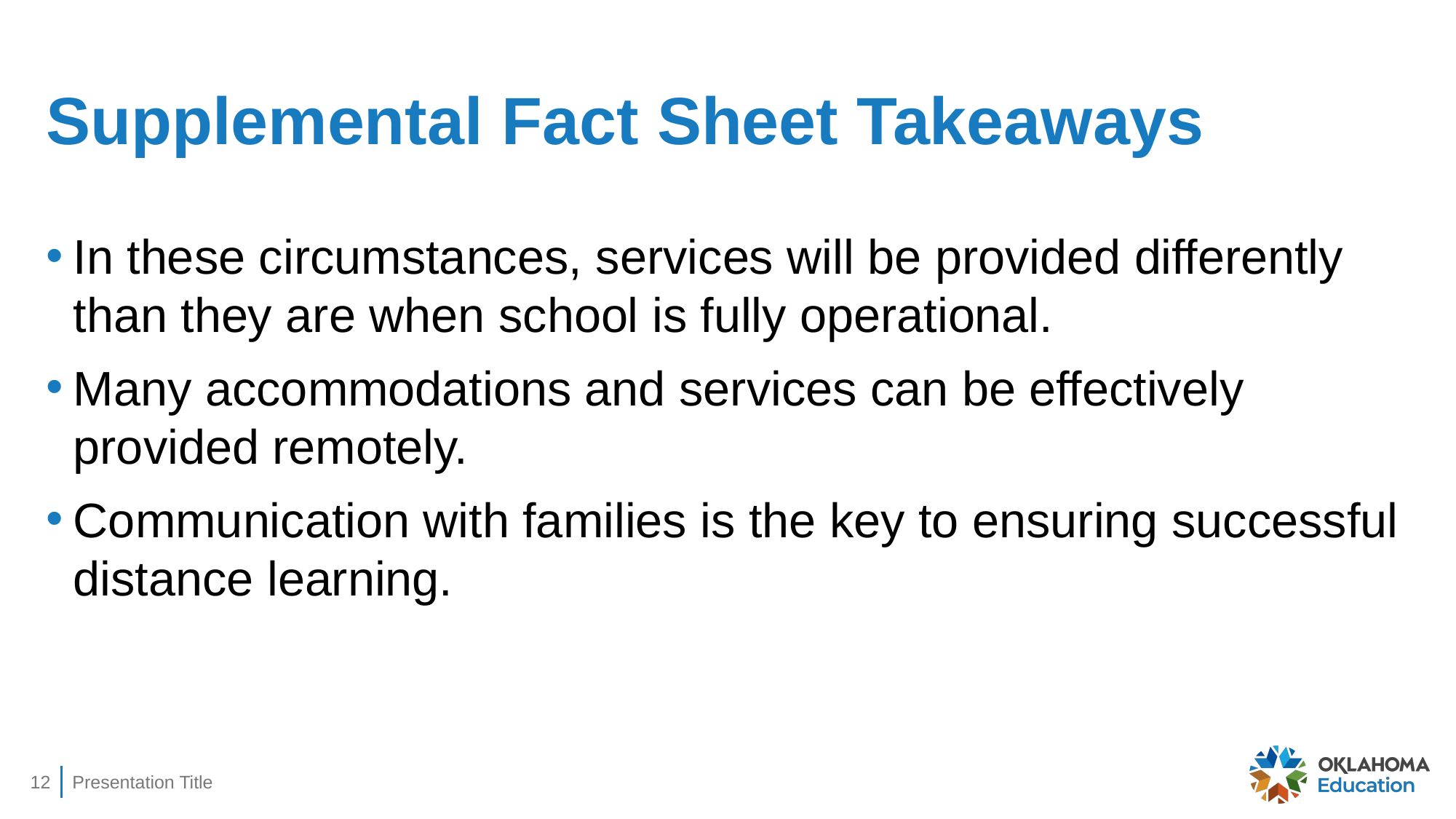

# Supplemental Fact Sheet Takeaways
In these circumstances, services will be provided differently than they are when school is fully operational.
Many accommodations and services can be effectively provided remotely.
Communication with families is the key to ensuring successful distance learning.

12
Presentation Title